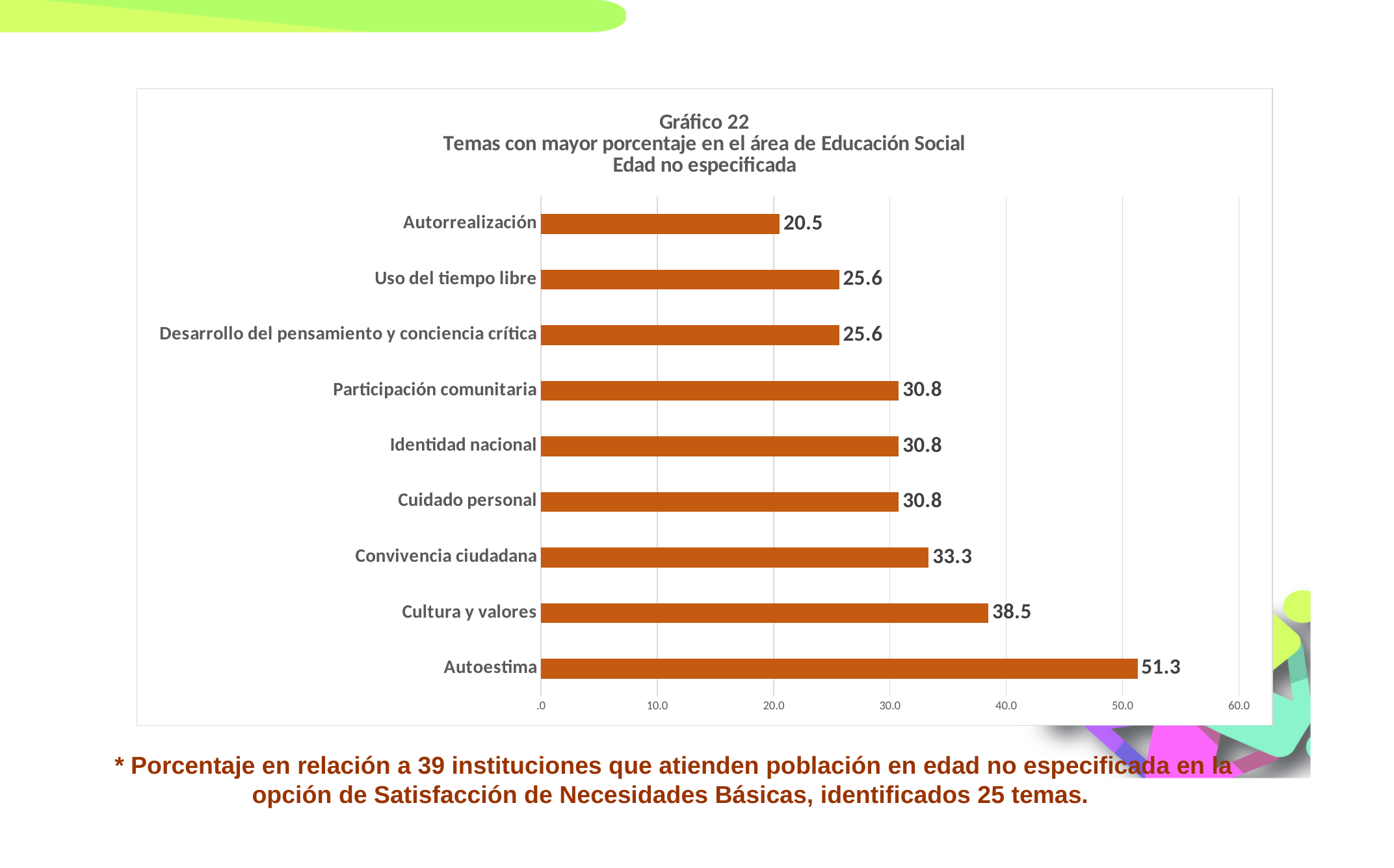

### Chart: Gráfico 22
Temas con mayor porcentaje en el área de Educación Social
Edad no especificada

| Category |  |
|---|---|
| Autoestima | 51.282051282051285 |
| Cultura y valores | 38.46153846153846 |
| Convivencia ciudadana | 33.333333333333336 |
| Cuidado personal | 30.76923076923077 |
| Identidad nacional | 30.76923076923077 |
| Participación comunitaria | 30.76923076923077 |
| Desarrollo del pensamiento y conciencia crítica | 25.641025641025642 |
| Uso del tiempo libre | 25.641025641025642 |
| Autorrealización | 20.512820512820515 |
* Porcentaje en relación a 39 instituciones que atienden población en edad no especificada en la opción de Satisfacción de Necesidades Básicas, identificados 25 temas.